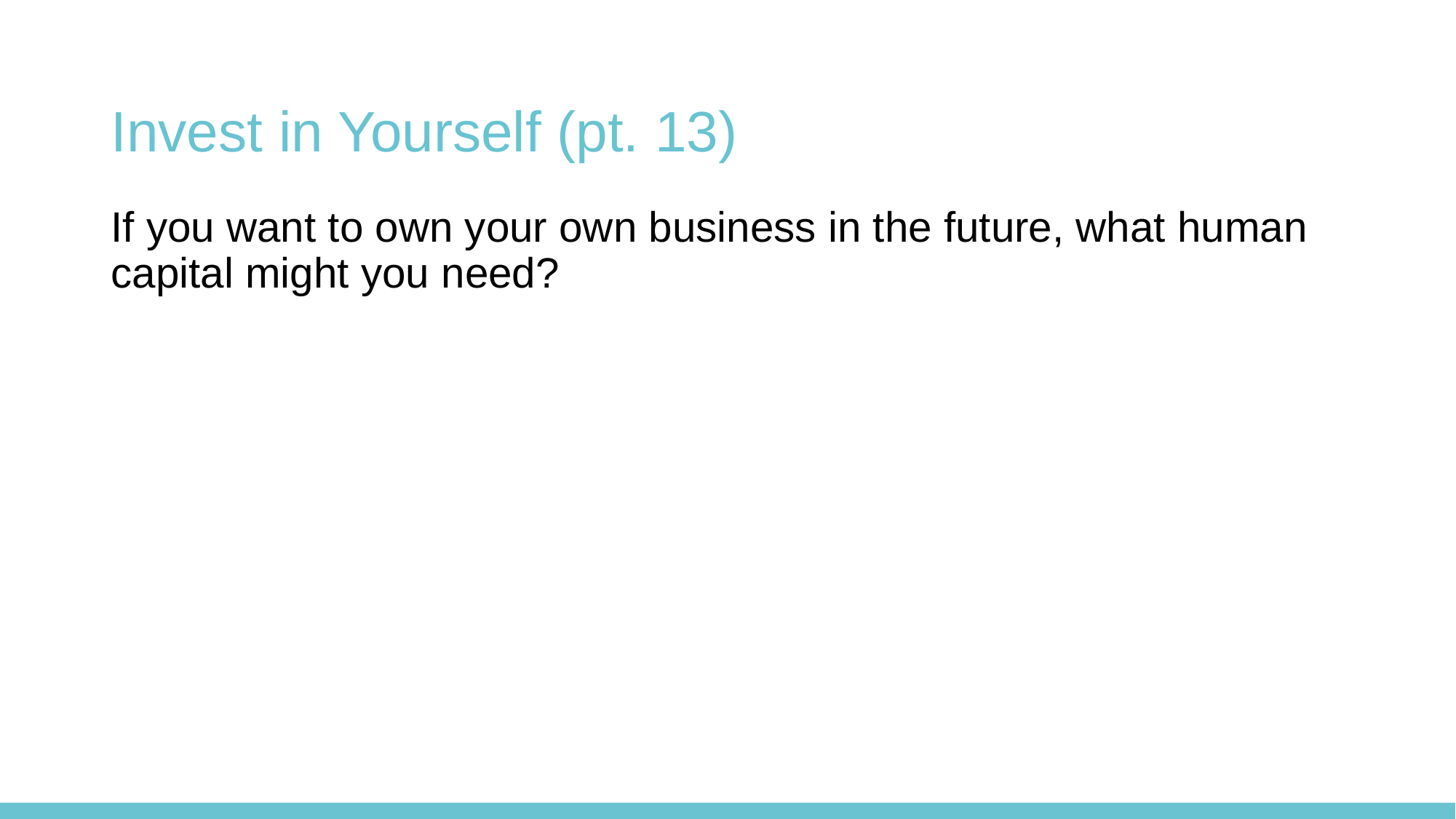

# Invest in Yourself (pt. 13)
If you want to own your own business in the future, what human capital might you need?